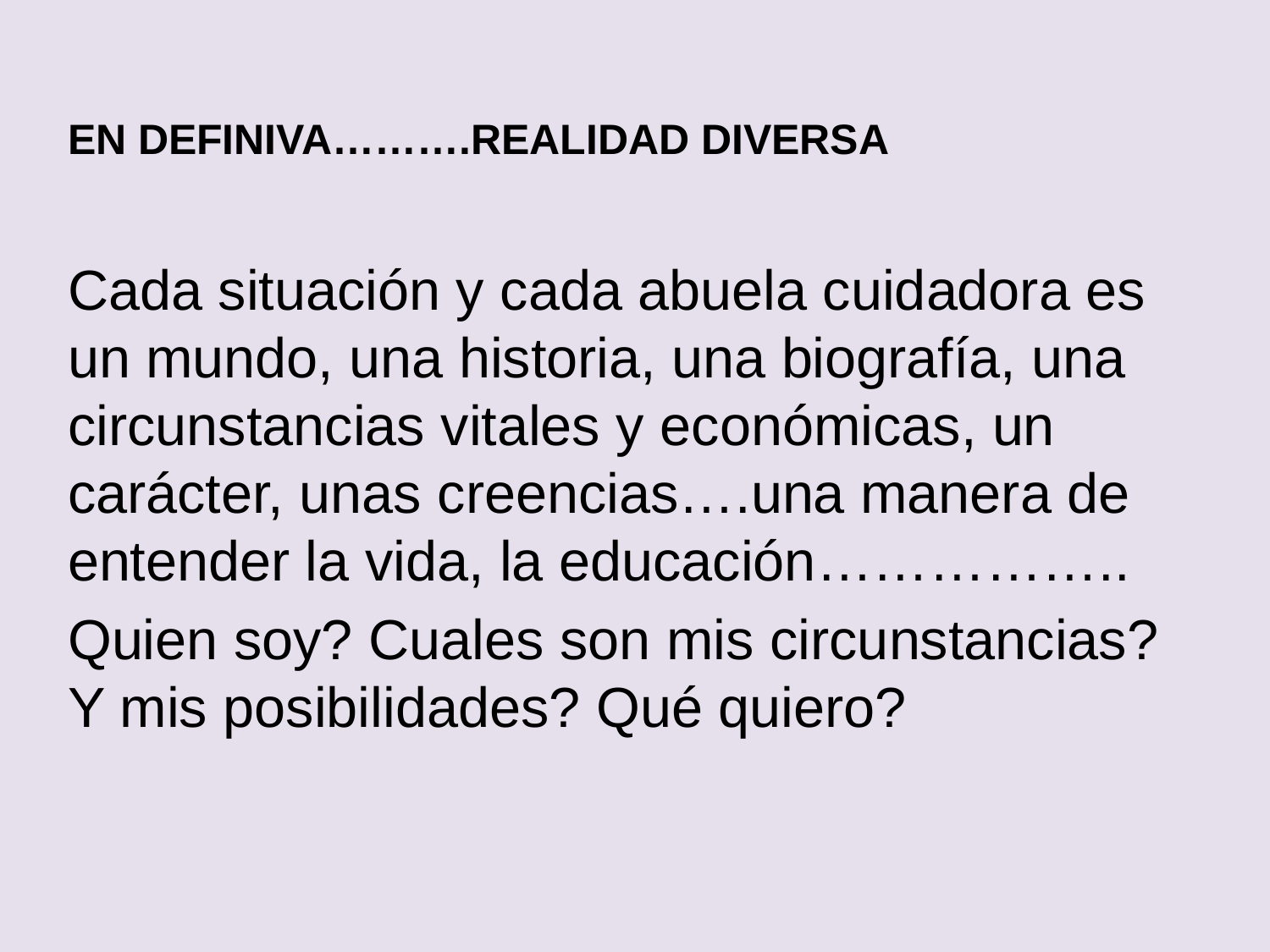

EN DEFINIVA……….REALIDAD DIVERSA

Cada situación y cada abuela cuidadora es un mundo, una historia, una biografía, una circunstancias vitales y económicas, un carácter, unas creencias….una manera de entender la vida, la educación……………..
Quien soy? Cuales son mis circunstancias? Y mis posibilidades? Qué quiero?